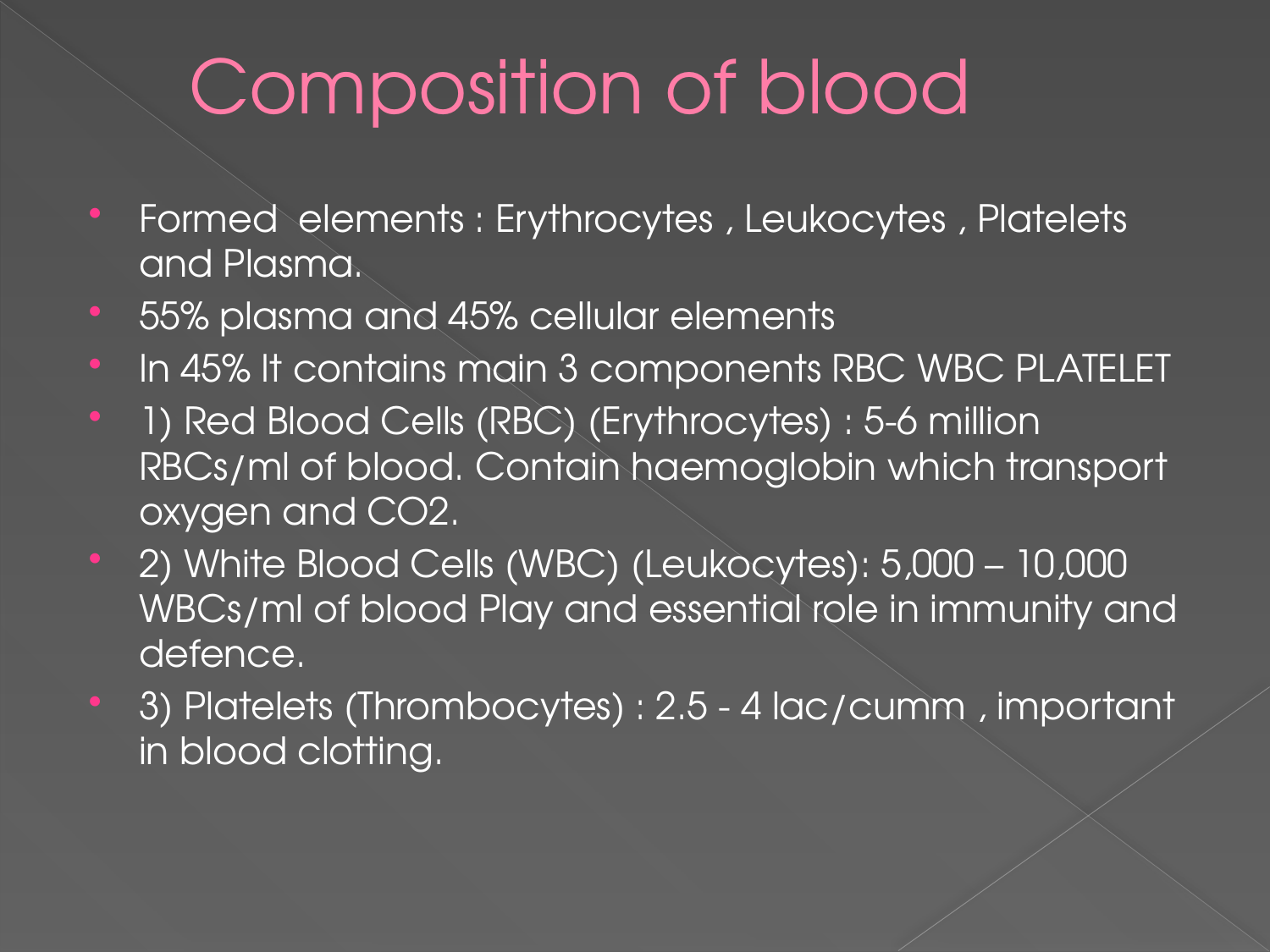

# Composition of blood
Formed  elements : Erythrocytes , Leukocytes , Platelets and Plasma.
55% plasma and 45% cellular elements
In 45% It contains main 3 components RBC WBC PLATELET
1) Red Blood Cells (RBC) (Erythrocytes) : 5-6 million RBCs/ml of blood. Contain haemoglobin which transport oxygen and CO2.
2) White Blood Cells (WBC) (Leukocytes): 5,000 – 10,000 WBCs/ml of blood Play and essential role in immunity and defence.
3) Platelets (Thrombocytes) : 2.5 - 4 lac/cumm , important in blood clotting.